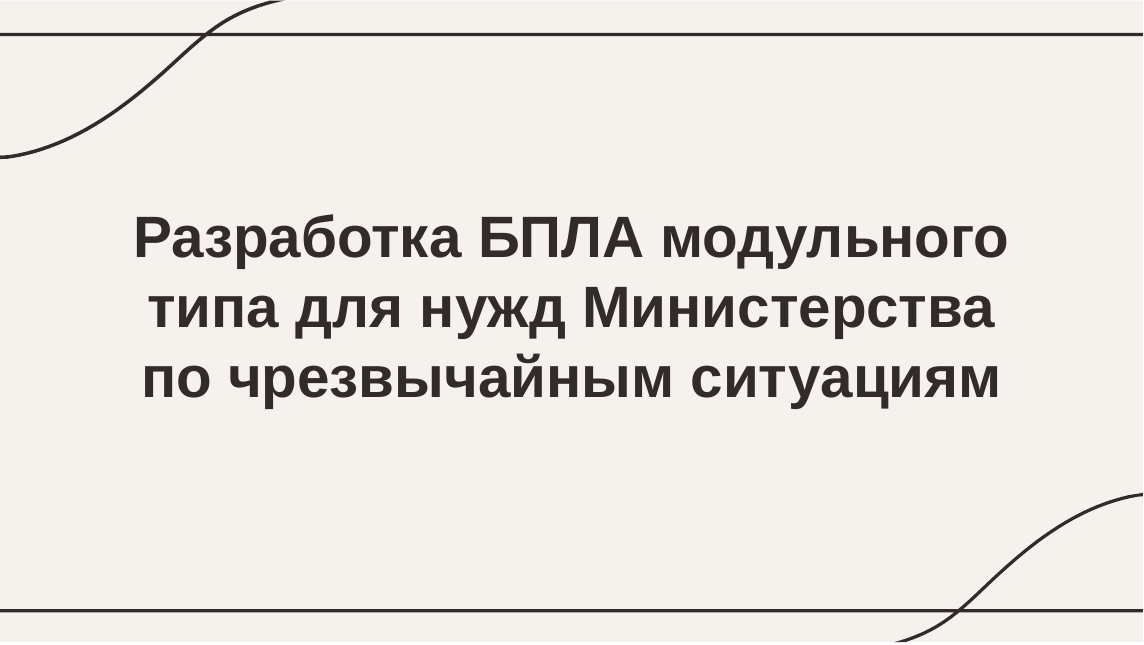

# Разработка БПЛА модульного типа для нужд Министерства по чрезвычайным ситуациям